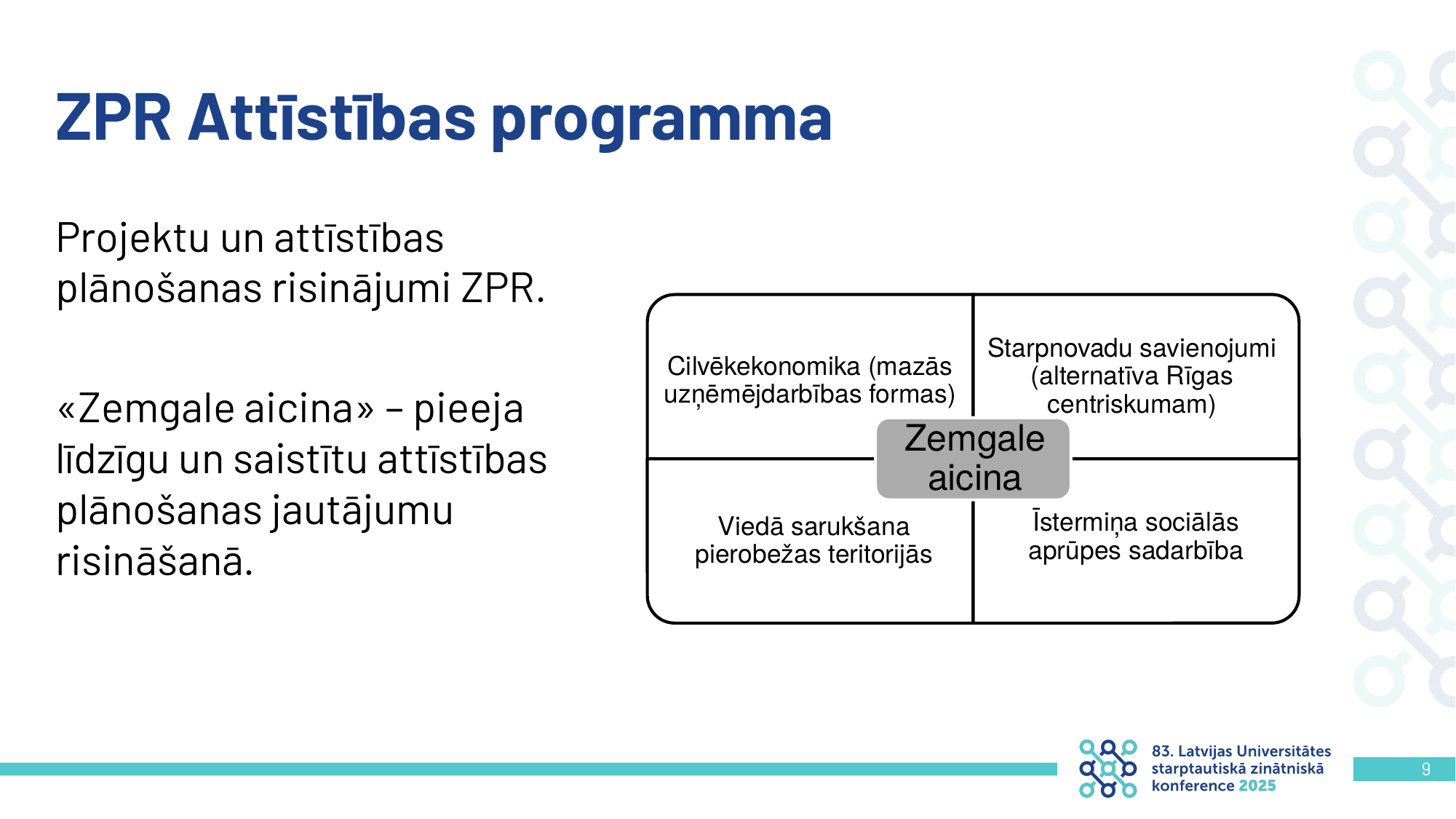

# ZPR Attīstības programma
Projektu un attīstības plānošanas risinājumi ZPR.

«Zemgale aicina» – pieeja līdzīgu un saistītu attīstības plānošanas jautājumu risināšanā.

Cilvēkekonomika (mazās uzņēmējdarbības formas)
Starpnovadu savienojumi (alternatīva Rīgas centriskumam)
Viedā sarukšana pierobežas teritorijās
Īstermiņa sociālās aprūpes sadarbība
Zemgale aicina
9